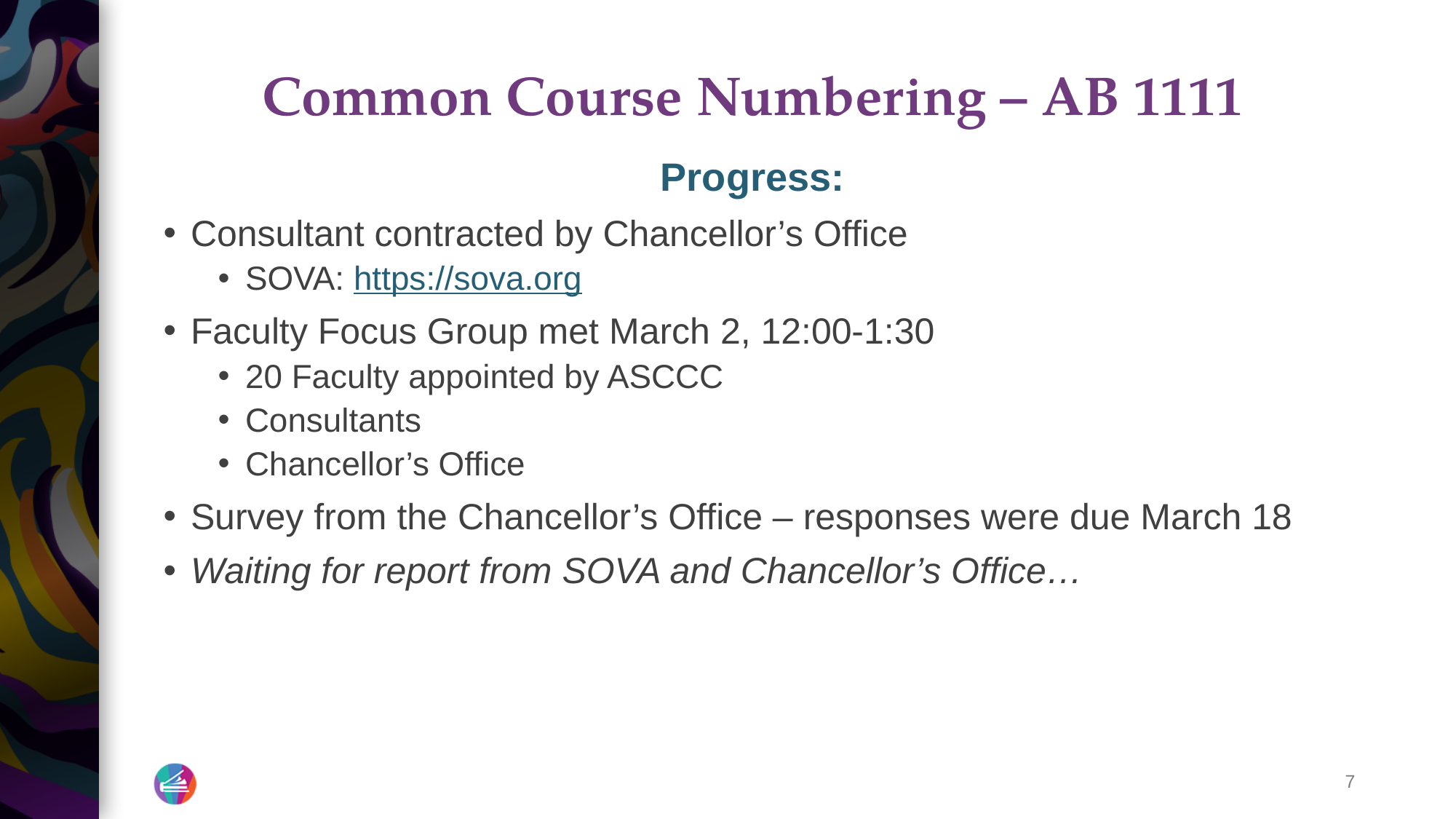

# Common Course Numbering – AB 1111
Progress:
Consultant contracted by Chancellor’s Office
SOVA: https://sova.org
Faculty Focus Group met March 2, 12:00-1:30
20 Faculty appointed by ASCCC
Consultants
Chancellor’s Office
Survey from the Chancellor’s Office – responses were due March 18
Waiting for report from SOVA and Chancellor’s Office…
7